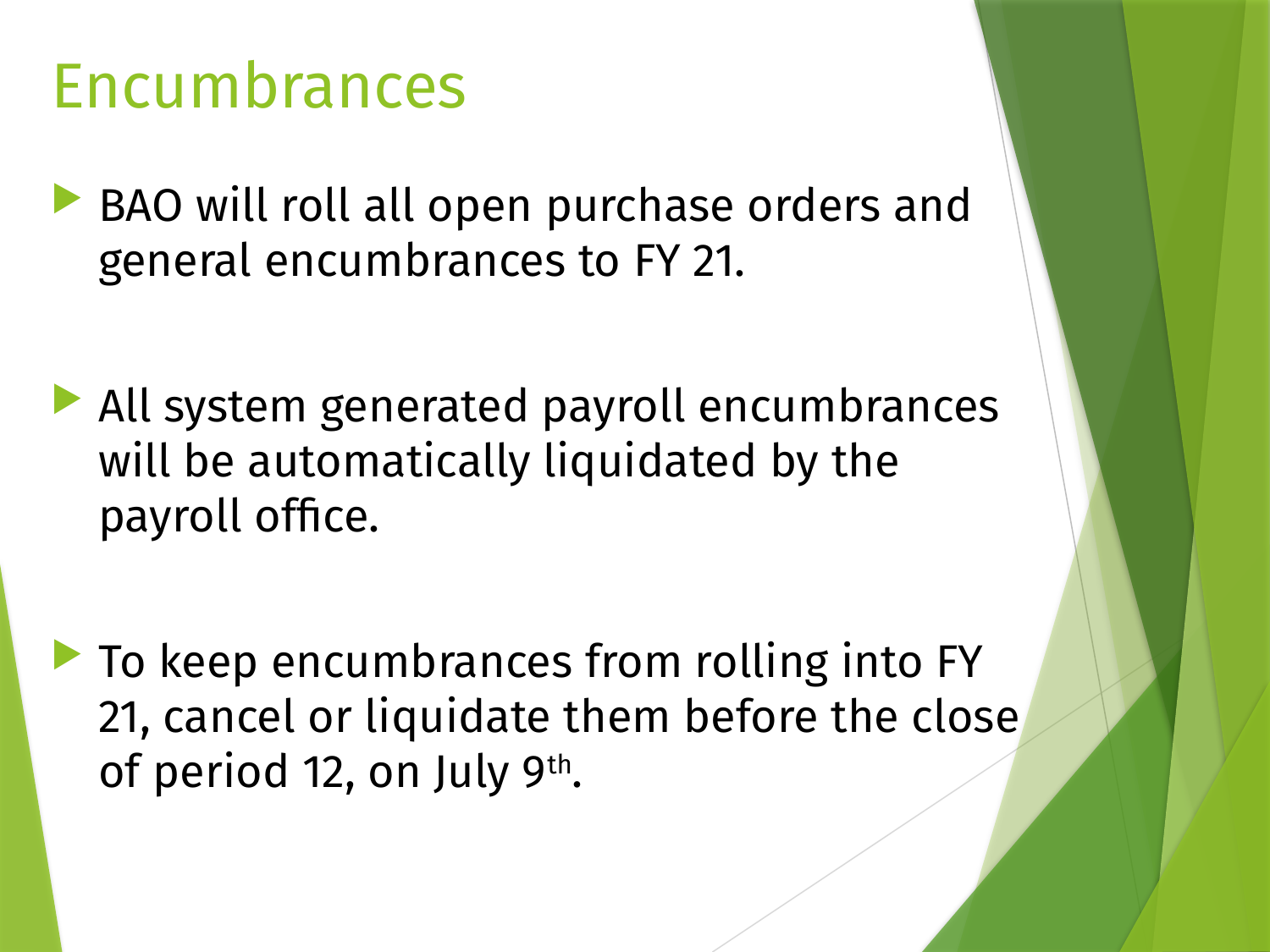

# Encumbrances
BAO will roll all open purchase orders and general encumbrances to FY 21.

All system generated payroll encumbrances will be automatically liquidated by the payroll office.

To keep encumbrances from rolling into FY 21, cancel or liquidate them before the close of period 12, on July 9th.